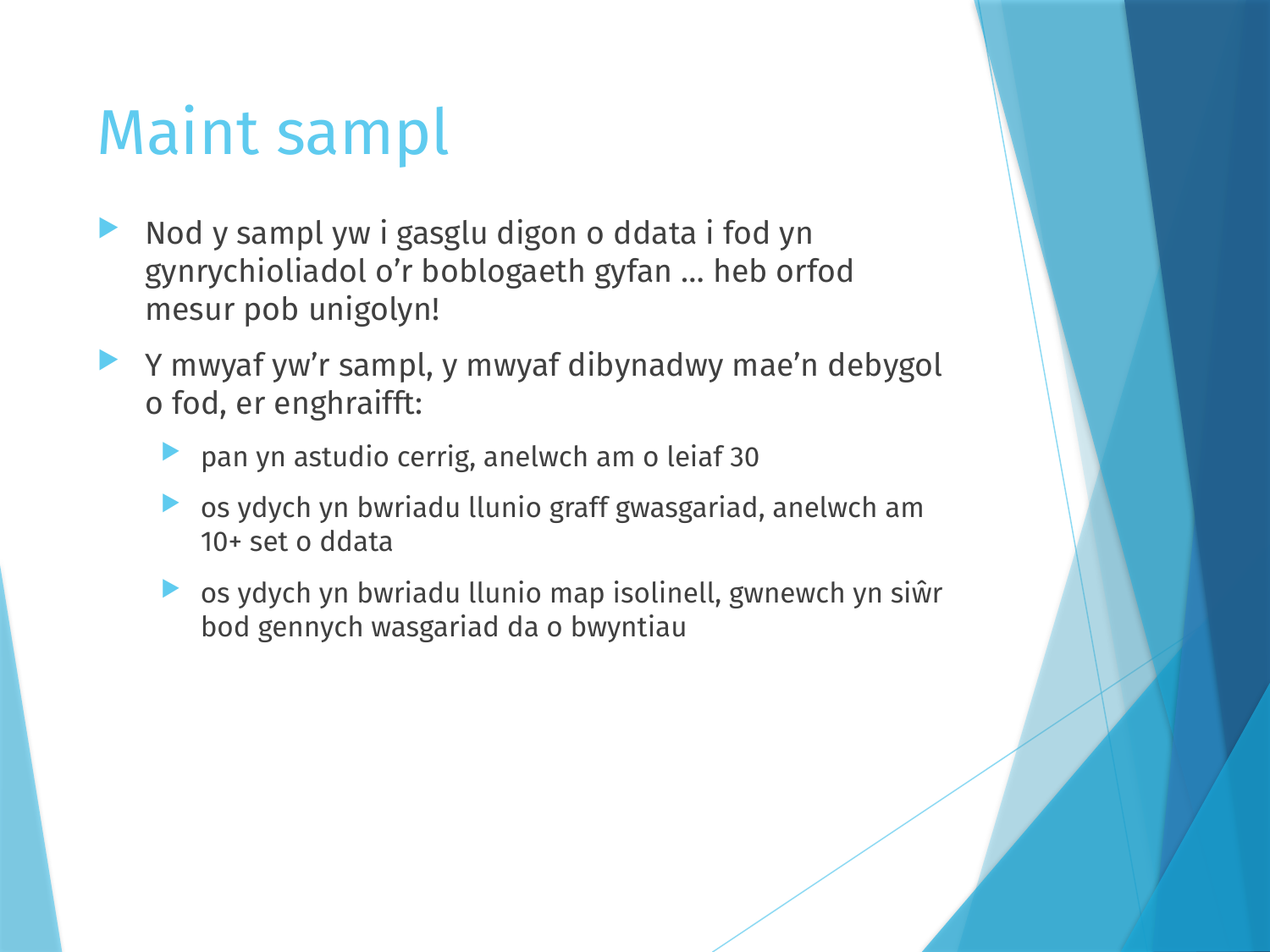

# Maint sampl
Nod y sampl yw i gasglu digon o ddata i fod yn gynrychioliadol o’r boblogaeth gyfan … heb orfod mesur pob unigolyn!
Y mwyaf yw’r sampl, y mwyaf dibynadwy mae’n debygol o fod, er enghraifft:
pan yn astudio cerrig, anelwch am o leiaf 30
os ydych yn bwriadu llunio graff gwasgariad, anelwch am 10+ set o ddata
os ydych yn bwriadu llunio map isolinell, gwnewch yn siŵr bod gennych wasgariad da o bwyntiau